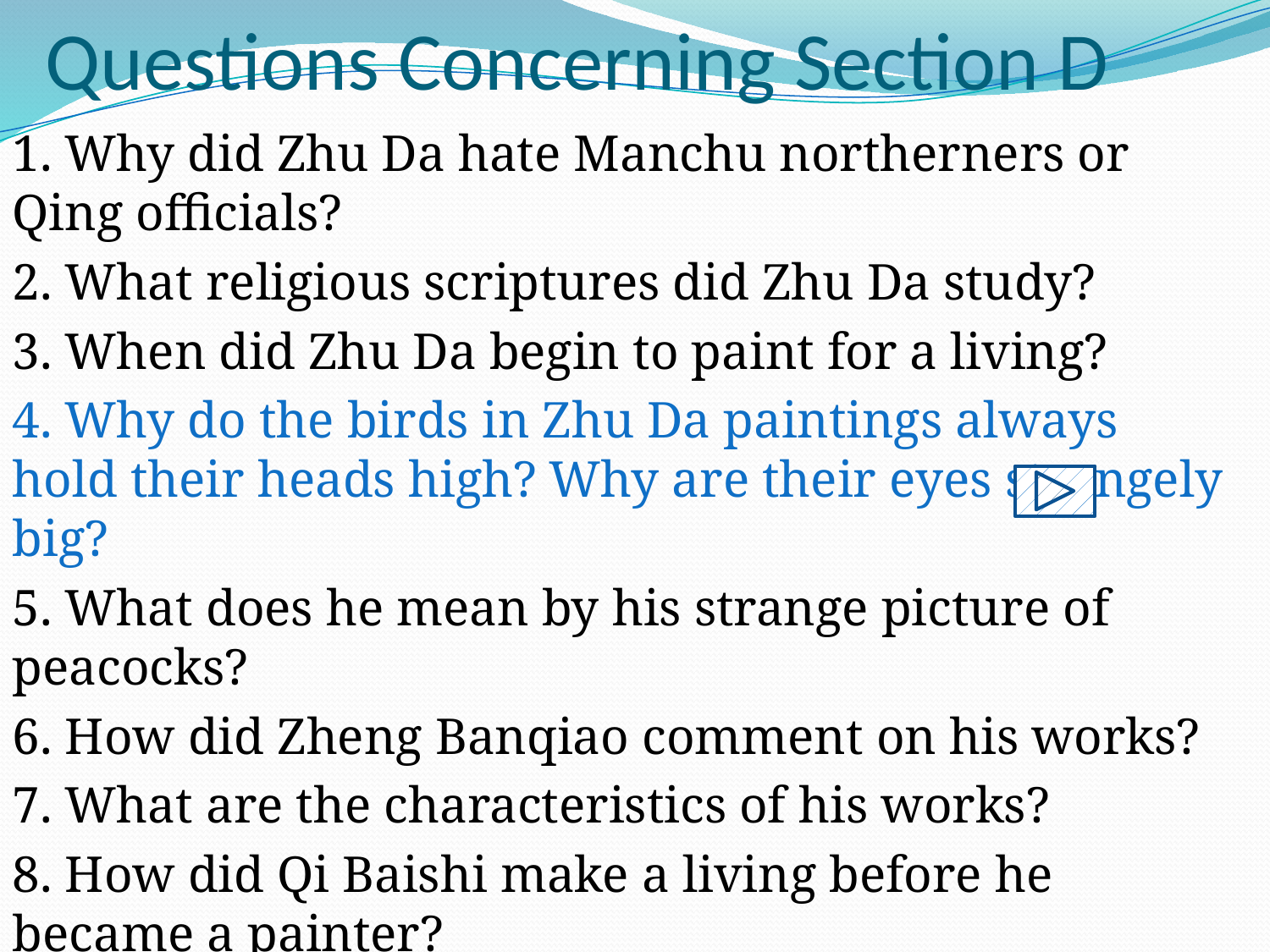

# Questions Concerning Section D
1. Why did Zhu Da hate Manchu northerners or Qing officials?
2. What religious scriptures did Zhu Da study?
3. When did Zhu Da begin to paint for a living?
4. Why do the birds in Zhu Da paintings always hold their heads high? Why are their eyes strangely big?
5. What does he mean by his strange picture of peacocks?
6. How did Zheng Banqiao comment on his works?
7. What are the characteristics of his works?
8. How did Qi Baishi make a living before he became a painter?
9. What is peculiar about Qi’s paintings?